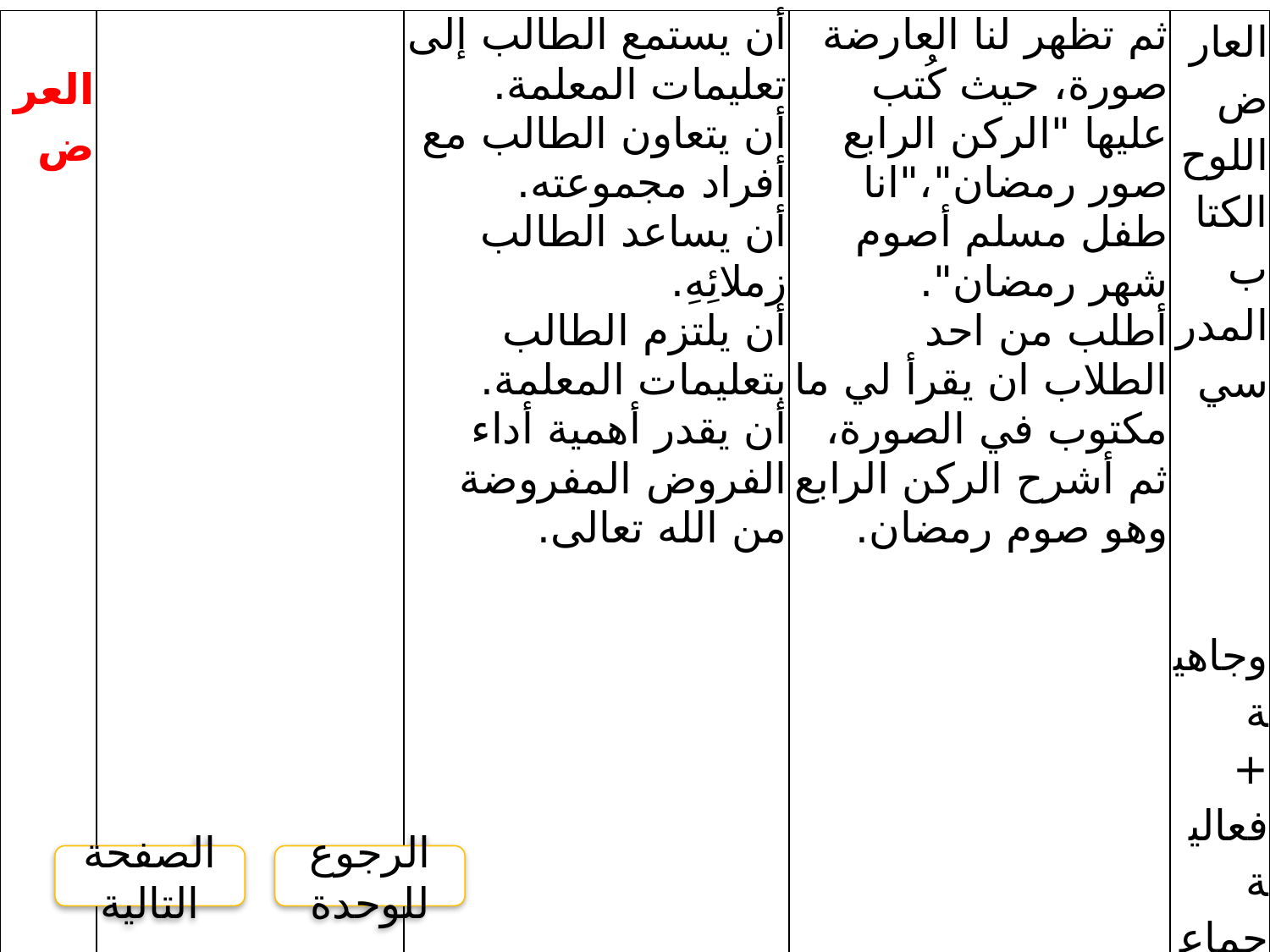

| العرض |  | أن يستمع الطالب إلى تعليمات المعلمة. أن يتعاون الطالب مع أفراد مجموعته. أن يساعد الطالب زملائِهِ. أن يلتزم الطالب بتعليمات المعلمة. أن يقدر أهمية أداء الفروض المفروضة من الله تعالى. | ثم تظهر لنا العارضة صورة، حيث كُتب عليها "الركن الرابع صور رمضان"،"انا طفل مسلم أصوم شهر رمضان". أطلب من احد الطلاب ان يقرأ لي ما مكتوب في الصورة، ثم أشرح الركن الرابع وهو صوم رمضان. | العارض اللوح الكتاب المدرسي وجاهية + فعالية جماعية |
| --- | --- | --- | --- | --- |
الصفحة التالية
الرجوع للوحدة